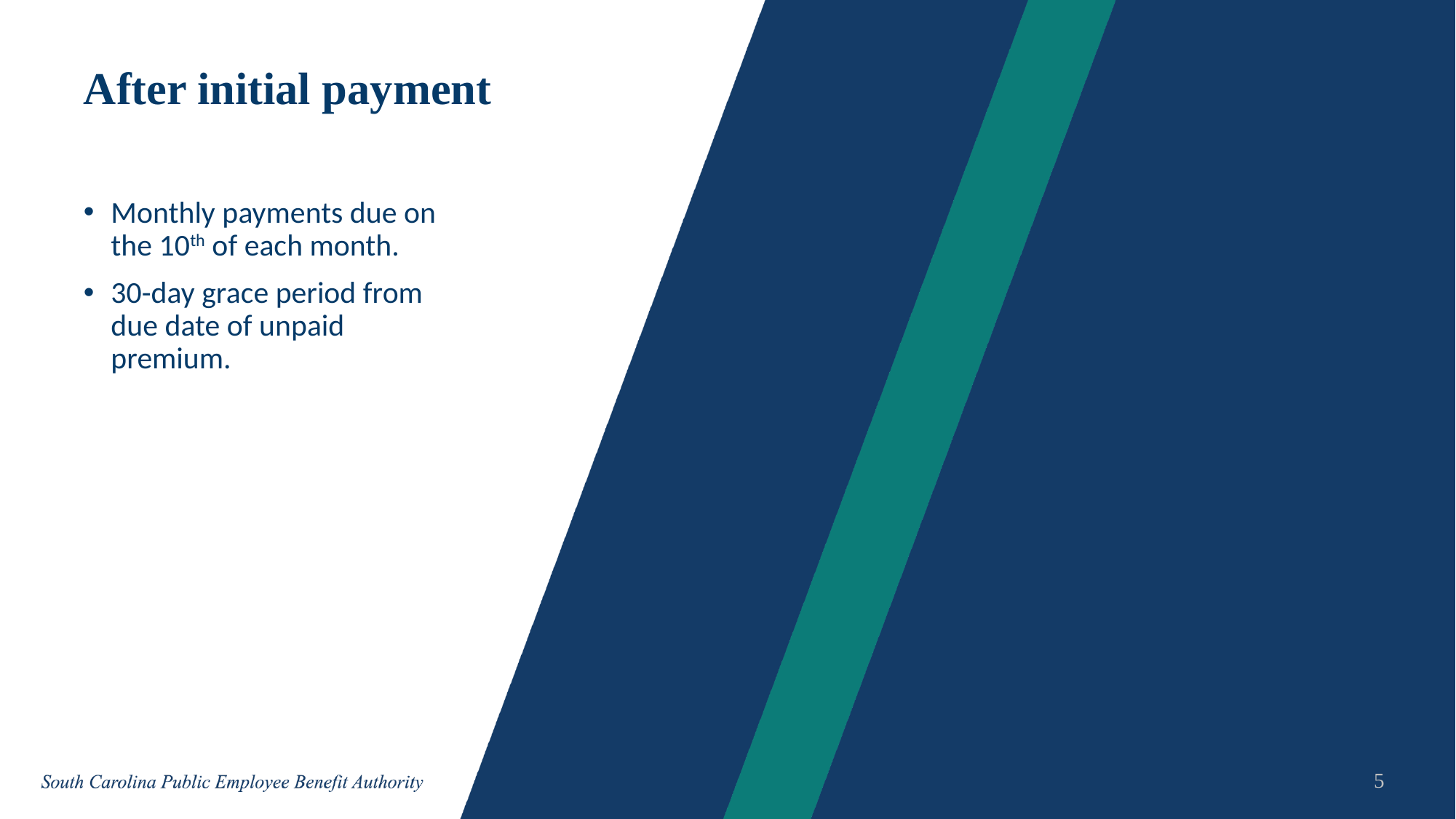

# After initial payment
Monthly payments due on the 10th of each month.
30-day grace period from due date of unpaid premium.

5